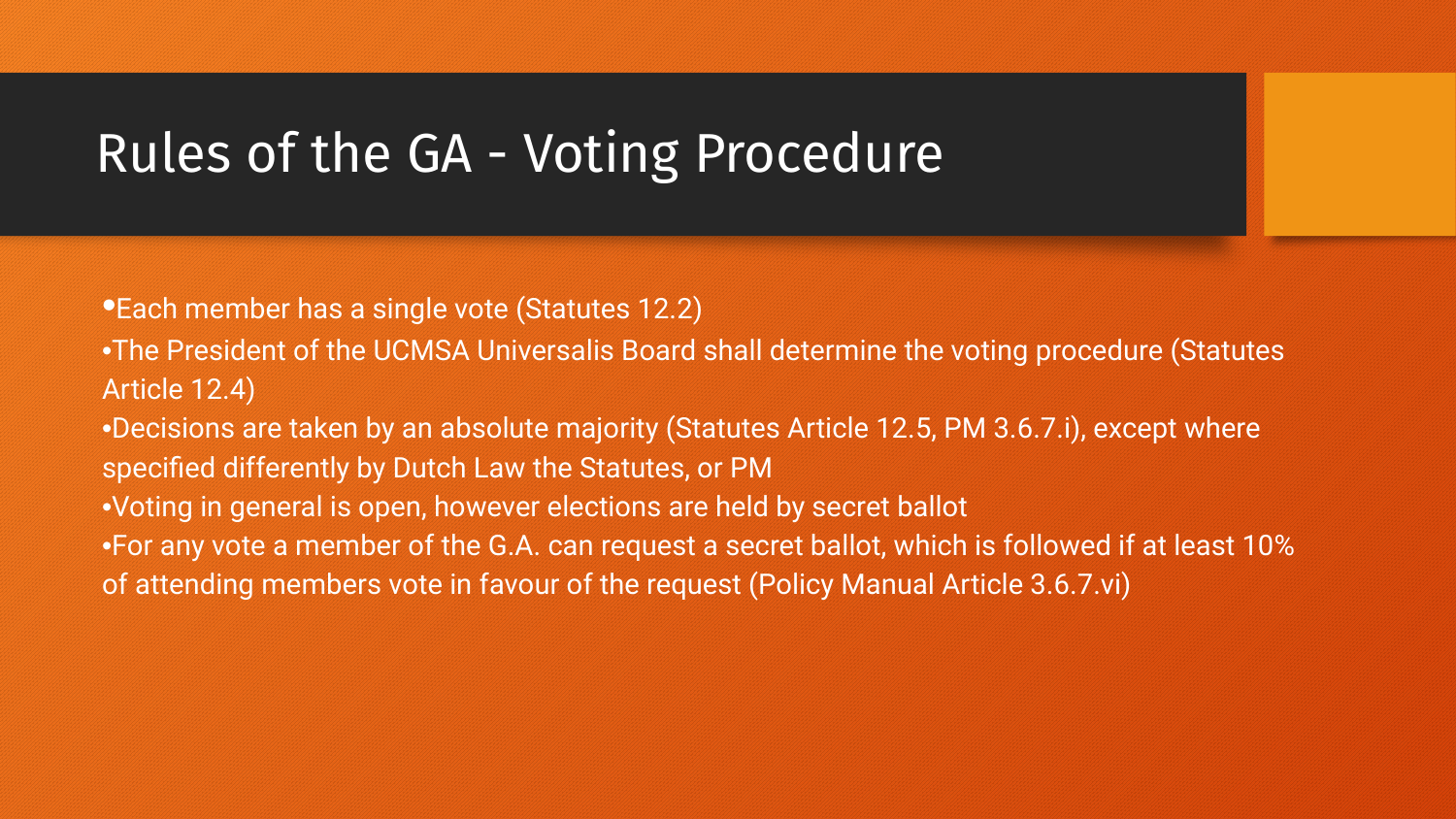

# Rules of the GA - Voting Procedure
•Each member has a single vote (Statutes 12.2)
•The President of the UCMSA Universalis Board shall determine the voting procedure (Statutes Article 12.4)
•Decisions are taken by an absolute majority (Statutes Article 12.5, PM 3.6.7.i), except where specified differently by Dutch Law the Statutes, or PM
•Voting in general is open, however elections are held by secret ballot
•For any vote a member of the G.A. can request a secret ballot, which is followed if at least 10% of attending members vote in favour of the request (Policy Manual Article 3.6.7.vi)